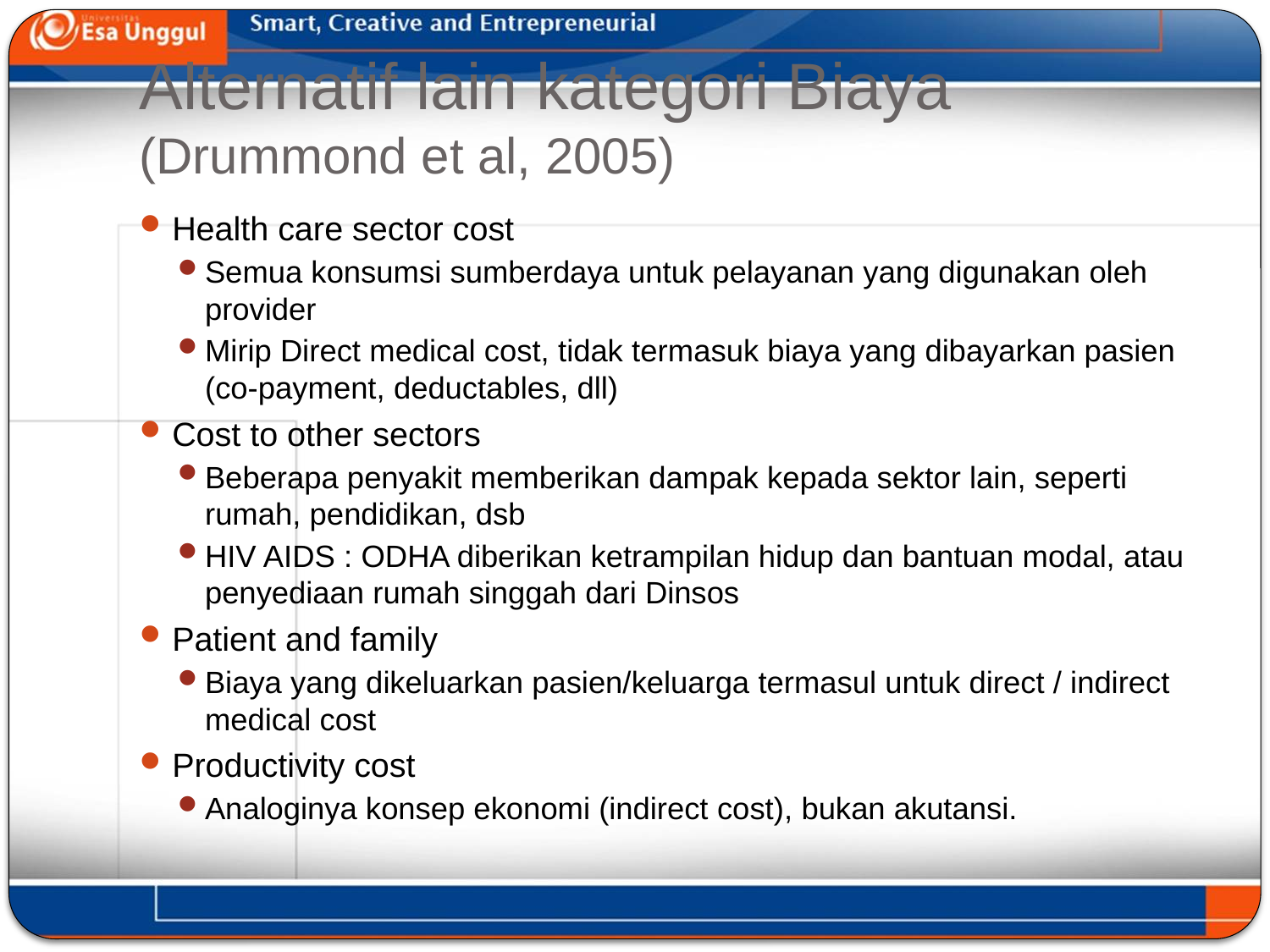

# Alternatif lain kategori Biaya (Drummond et al, 2005)
Health care sector cost
Semua konsumsi sumberdaya untuk pelayanan yang digunakan oleh provider
Mirip Direct medical cost, tidak termasuk biaya yang dibayarkan pasien (co-payment, deductables, dll)
Cost to other sectors
Beberapa penyakit memberikan dampak kepada sektor lain, seperti rumah, pendidikan, dsb
HIV AIDS : ODHA diberikan ketrampilan hidup dan bantuan modal, atau penyediaan rumah singgah dari Dinsos
Patient and family
Biaya yang dikeluarkan pasien/keluarga termasul untuk direct / indirect medical cost
Productivity cost
Analoginya konsep ekonomi (indirect cost), bukan akutansi.